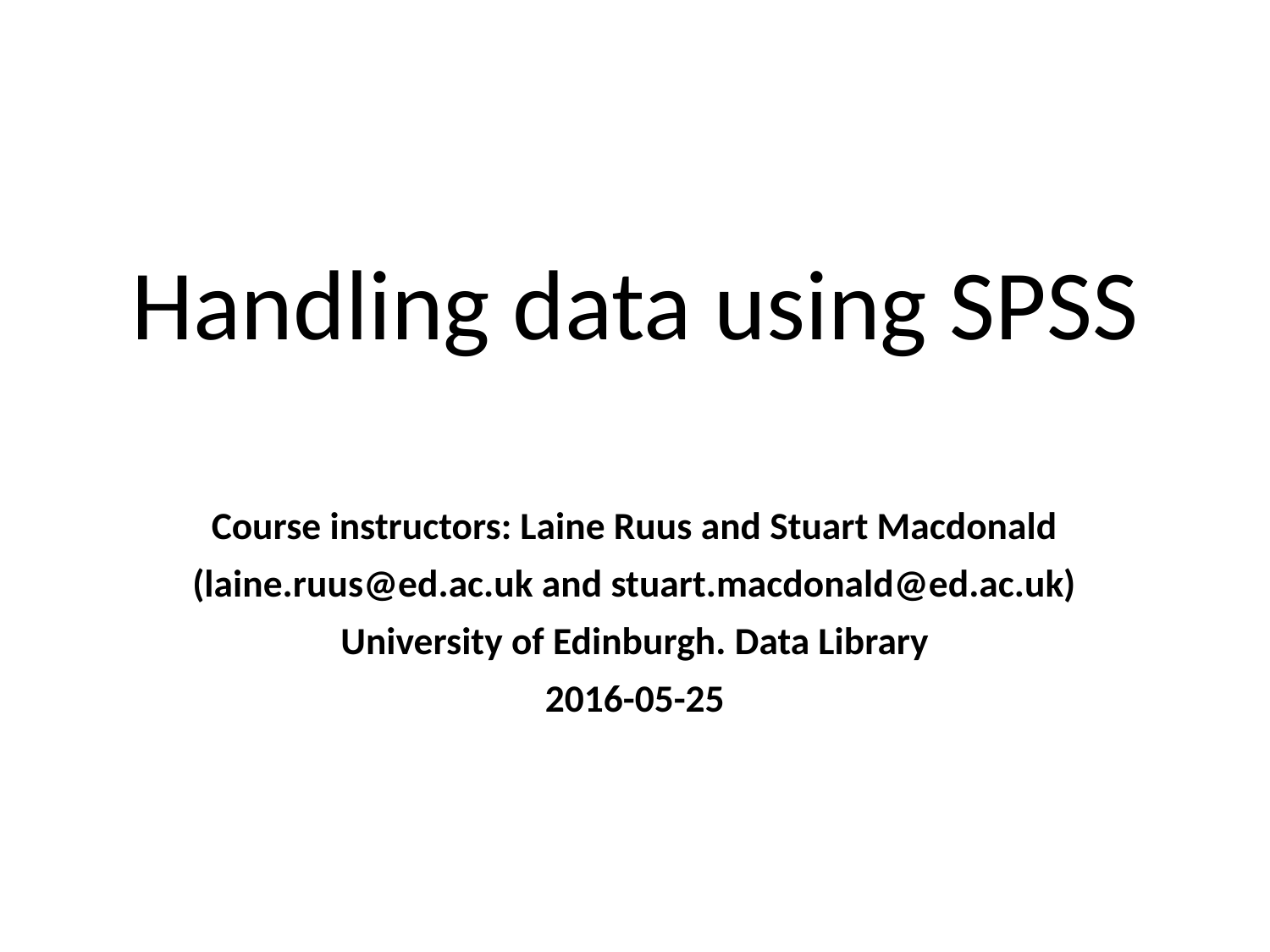

# Handling data using SPSS
Course instructors: Laine Ruus and Stuart Macdonald
(laine.ruus@ed.ac.uk and stuart.macdonald@ed.ac.uk)
University of Edinburgh. Data Library
2016-05-25